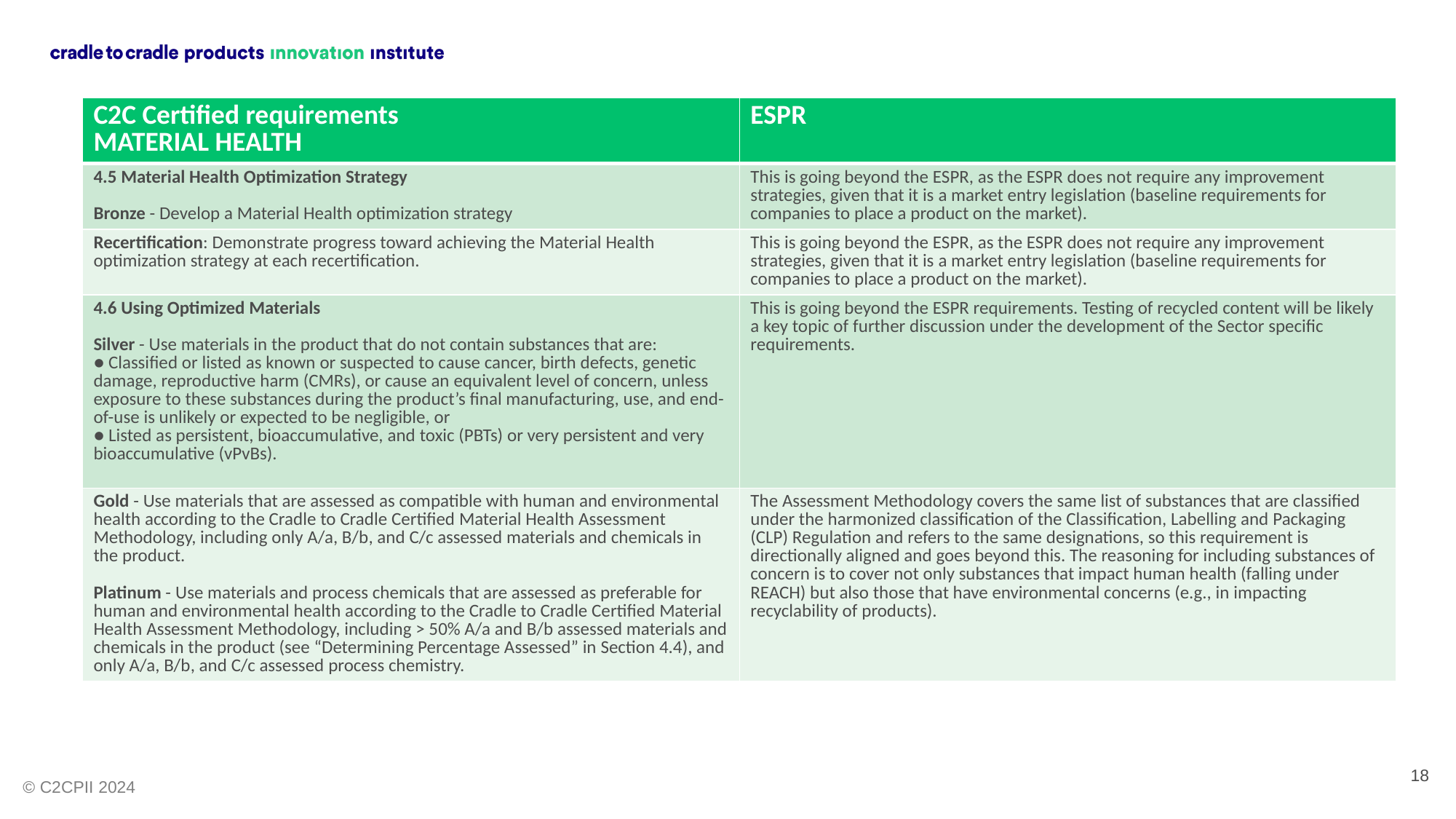

| C2C Certified requirements MATERIAL HEALTH | ESPR |
| --- | --- |
| 4.5 Material Health Optimization Strategy Bronze - Develop a Material Health optimization strategy | This is going beyond the ESPR, as the ESPR does not require any improvement strategies, given that it is a market entry legislation (baseline requirements for companies to place a product on the market). |
| Recertification: Demonstrate progress toward achieving the Material Health optimization strategy at each recertification. | This is going beyond the ESPR, as the ESPR does not require any improvement strategies, given that it is a market entry legislation (baseline requirements for companies to place a product on the market). |
| 4.6 Using Optimized Materials Silver - Use materials in the product that do not contain substances that are: ● Classified or listed as known or suspected to cause cancer, birth defects, genetic damage, reproductive harm (CMRs), or cause an equivalent level of concern, unless exposure to these substances during the product’s final manufacturing, use, and end-of-use is unlikely or expected to be negligible, or ● Listed as persistent, bioaccumulative, and toxic (PBTs) or very persistent and very bioaccumulative (vPvBs). | This is going beyond the ESPR requirements. Testing of recycled content will be likely a key topic of further discussion under the development of the Sector specific requirements. |
| Gold - Use materials that are assessed as compatible with human and environmental health according to the Cradle to Cradle Certified Material Health Assessment Methodology, including only A/a, B/b, and C/c assessed materials and chemicals in the product. Platinum - Use materials and process chemicals that are assessed as preferable for human and environmental health according to the Cradle to Cradle Certified Material Health Assessment Methodology, including > 50% A/a and B/b assessed materials and chemicals in the product (see “Determining Percentage Assessed” in Section 4.4), and only A/a, B/b, and C/c assessed process chemistry. | The Assessment Methodology covers the same list of substances that are classified under the harmonized classification of the Classification, Labelling and Packaging (CLP) Regulation and refers to the same designations, so this requirement is directionally aligned and goes beyond this. The reasoning for including substances of concern is to cover not only substances that impact human health (falling under REACH) but also those that have environmental concerns (e.g., in impacting recyclability of products). |
18